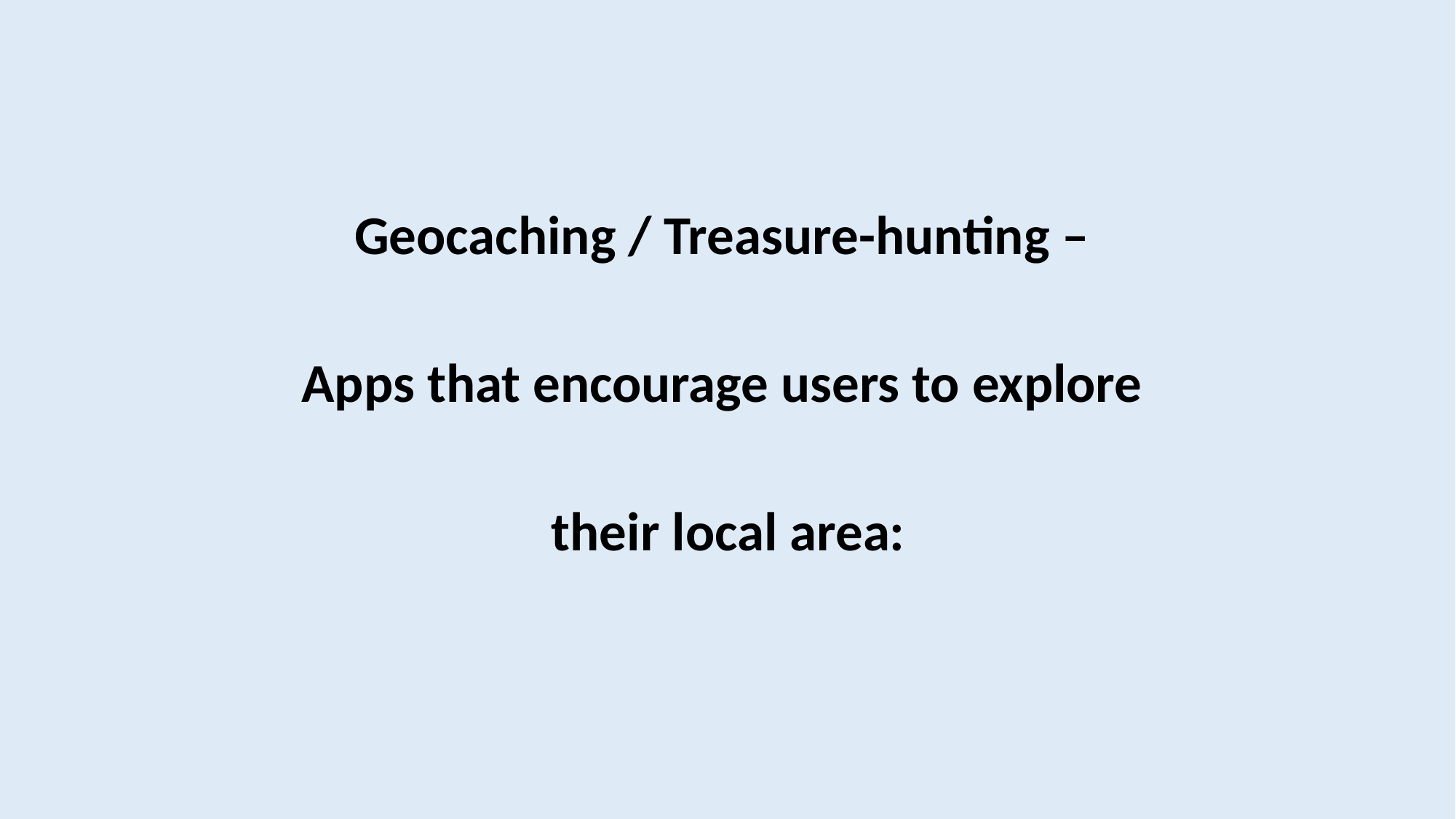

Geocaching / Treasure-hunting –

Apps that encourage users to explore

their local area: